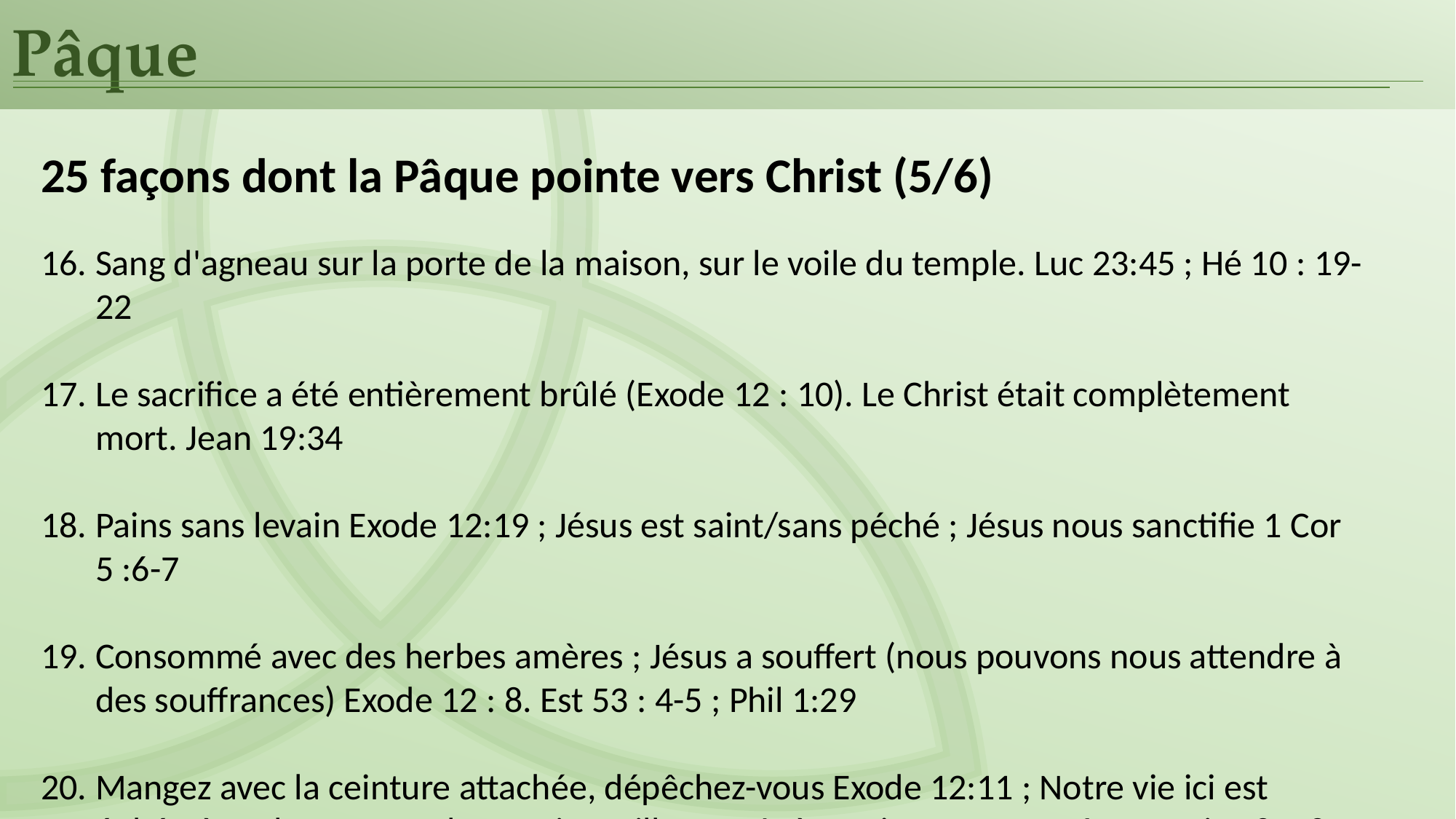

Pâque
25 façons dont la Pâque pointe vers Christ (5/6)
Sang d'agneau sur la porte de la maison, sur le voile du temple. Luc 23:45 ; Hé 10 : 19-22

Le sacrifice a été entièrement brûlé (Exode 12 : 10). Le Christ était complètement mort. Jean 19:34

Pains sans levain Exode 12:19 ; Jésus est saint/sans péché ; Jésus nous sanctifie 1 Cor 5 :6-7

Consommé avec des herbes amères ; Jésus a souffert (nous pouvons nous attendre à des souffrances) Exode 12 : 8. Est 53 : 4-5 ; Phil 1:29

Mangez avec la ceinture attachée, dépêchez-vous Exode 12:11 ; Notre vie ici est éphémère : le personnel en main, veille et prêt à partir. 1 Cor 11 :26 ; Romains 8 :18-25 ?